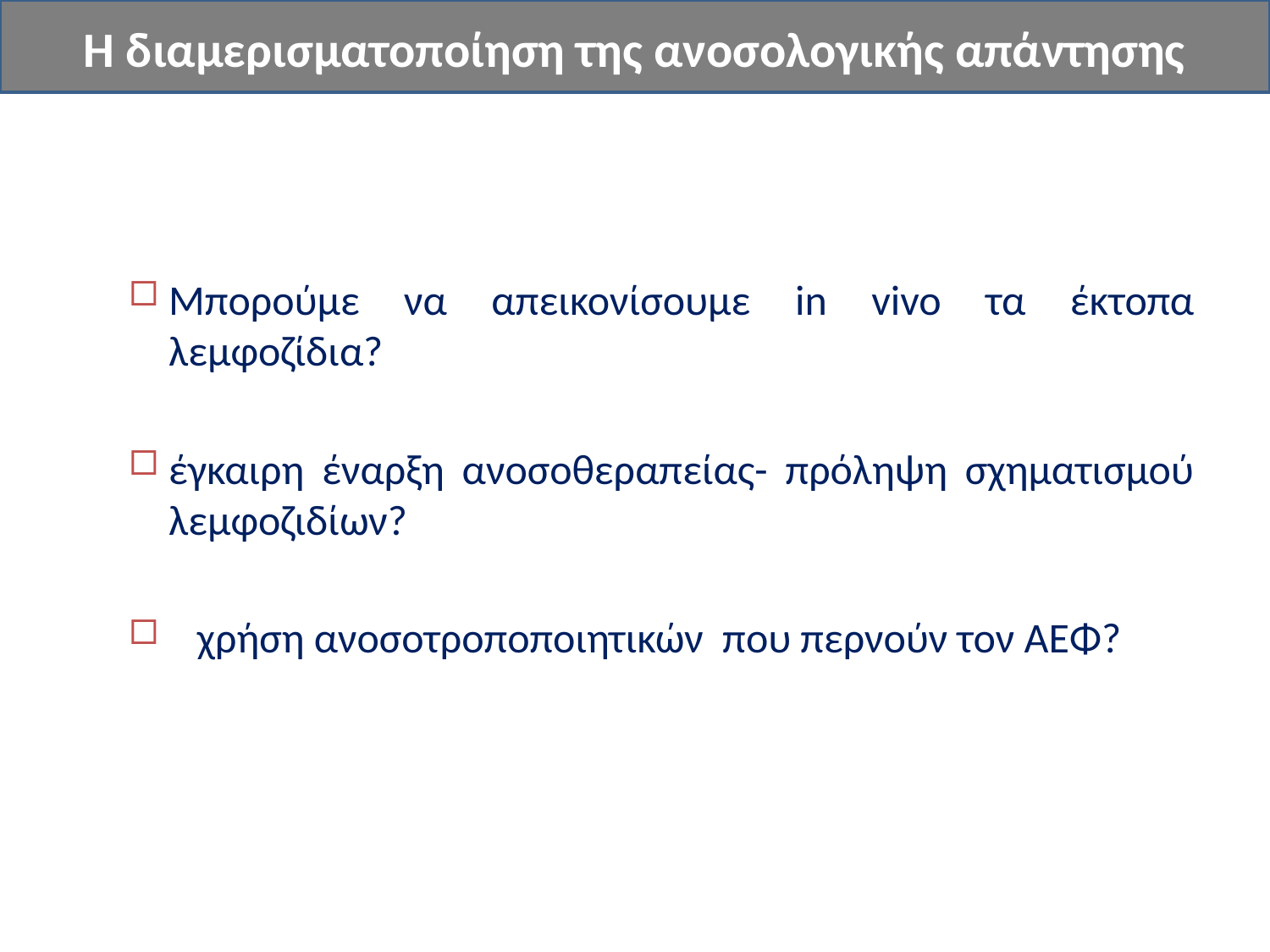

Η διαμερισματοποίηση της ανοσολογικής απάντησης

Μπορούμε να απεικονίσουμε in vivo τα έκτοπα λεμφοζίδια?

έγκαιρη έναρξη ανοσοθεραπείας- πρόληψη σχηματισμού λεμφοζιδίων?

   χρήση ανοσοτροποποιητικών  που περνούν τον ΑΕΦ?